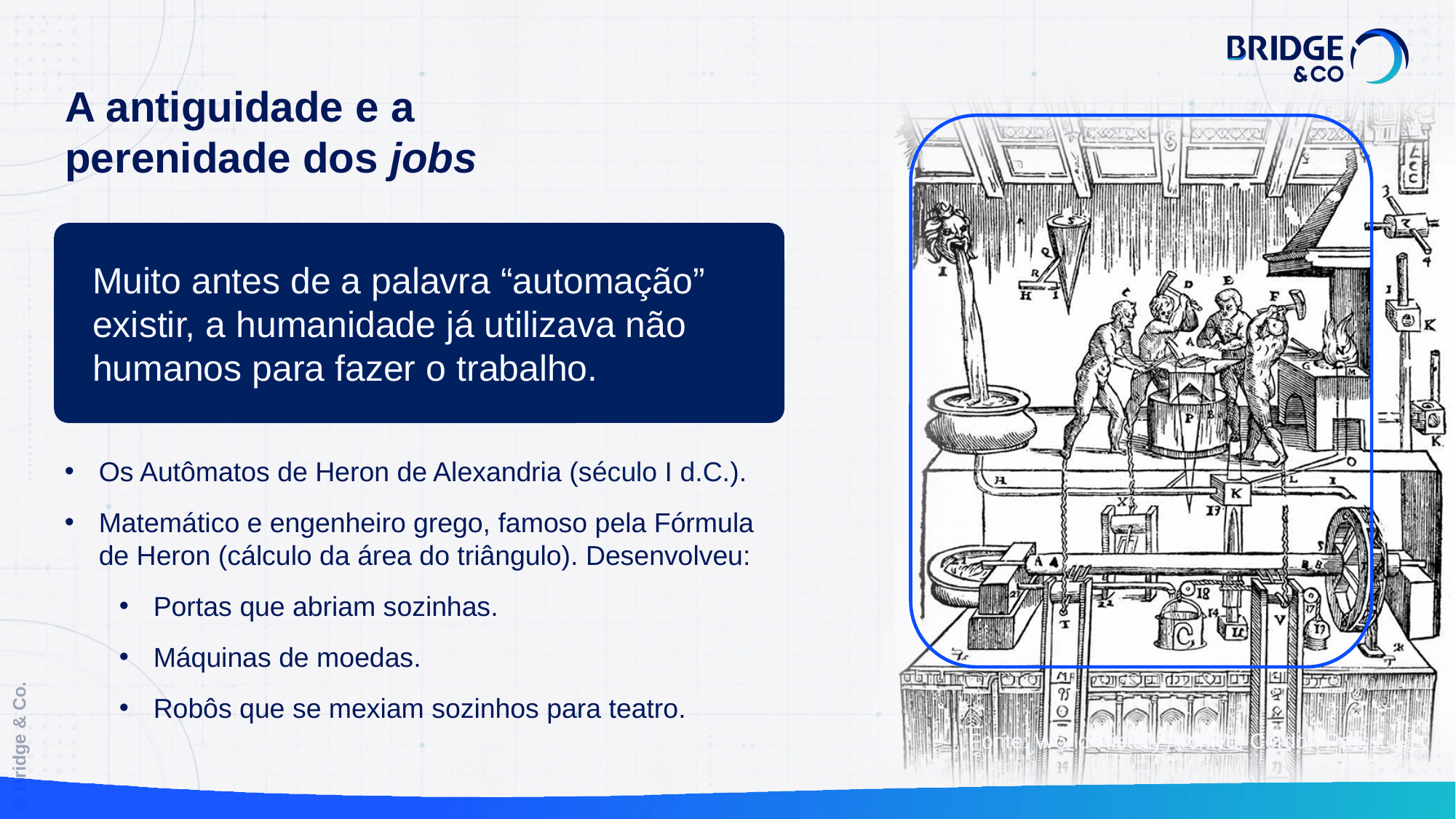

A antiguidade e a perenidade dos jobs

Muito antes de a palavra “automação” existir, a humanidade já utilizava não humanos para fazer o trabalho.
Os Autômatos de Heron de Alexandria (século I d.C.).
Matemático e engenheiro grego, famoso pela Fórmula de Heron (cálculo da área do triângulo). Desenvolveu:
Portas que abriam sozinhas.
Máquinas de moedas.
Robôs que se mexiam sozinhos para teatro.

Fonte: World History Archive, Cordon Press.